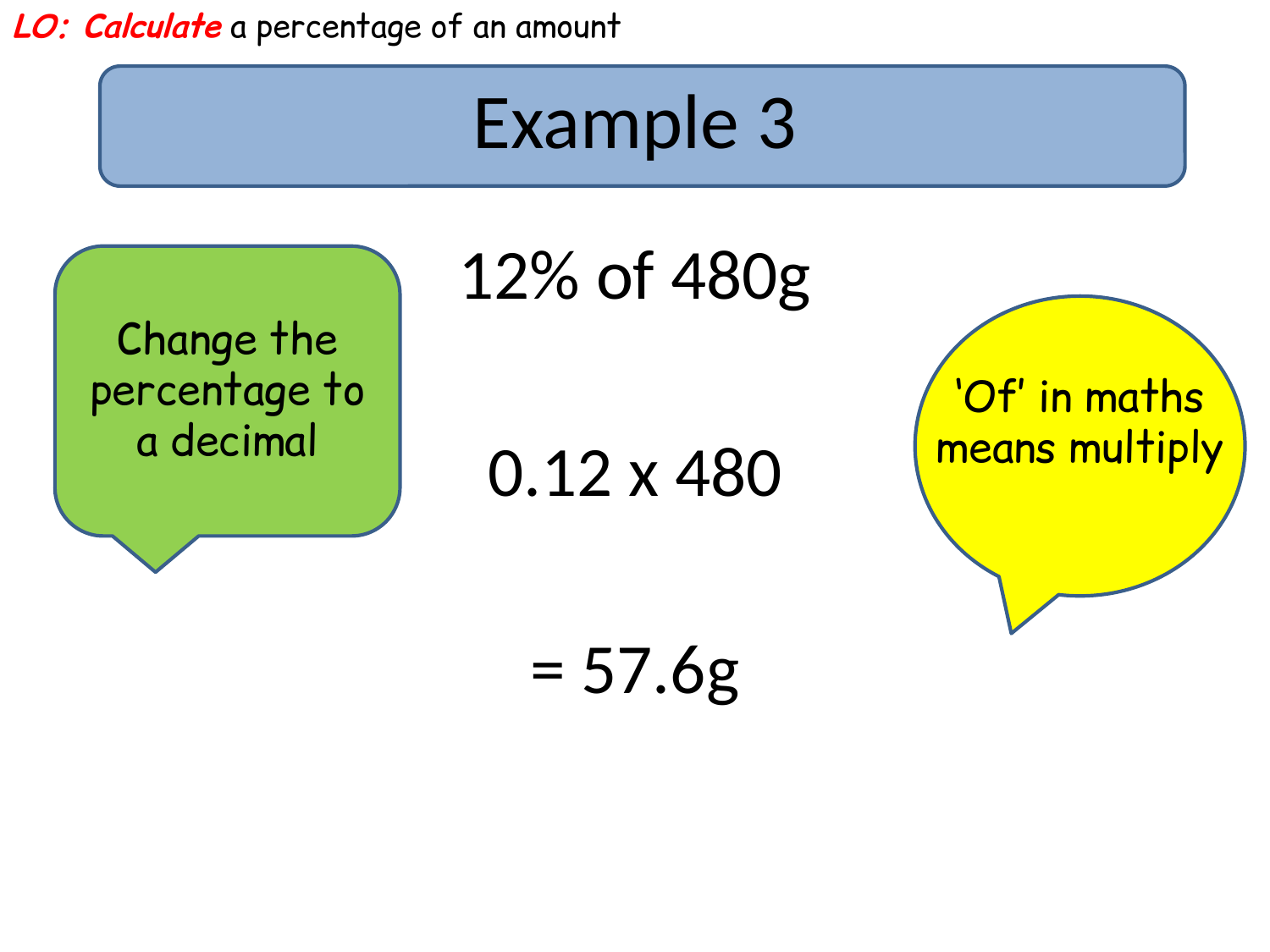

LO: Calculate a percentage of an amount

# Example 3

12% of 480g

0.12 x 480

= 57.6g

Change the percentage to a decimal
‘Of’ in maths means multiply